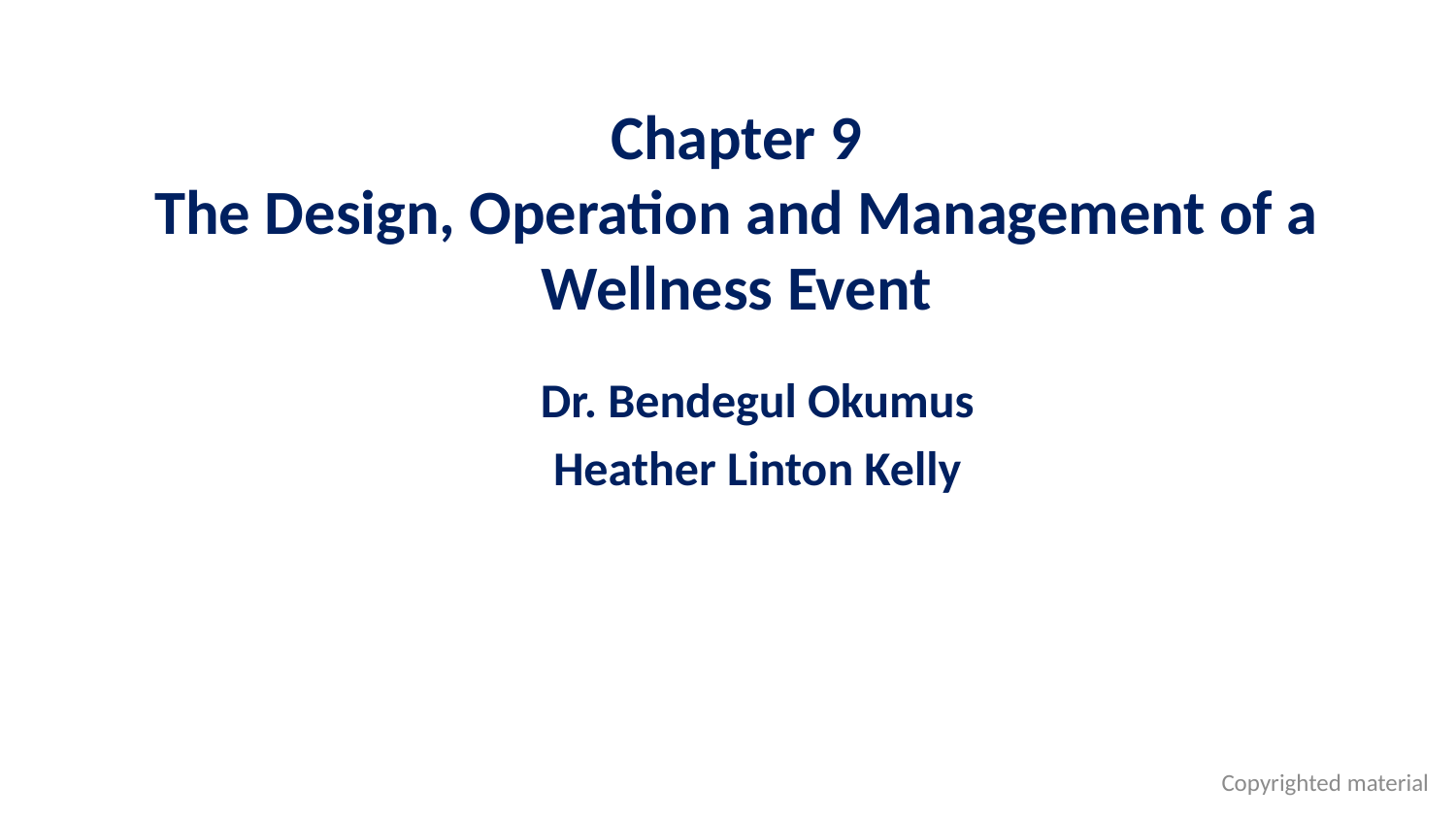

# Chapter 9 The Design, Operation and Management of a Wellness Event
Dr. Bendegul Okumus
Heather Linton Kelly